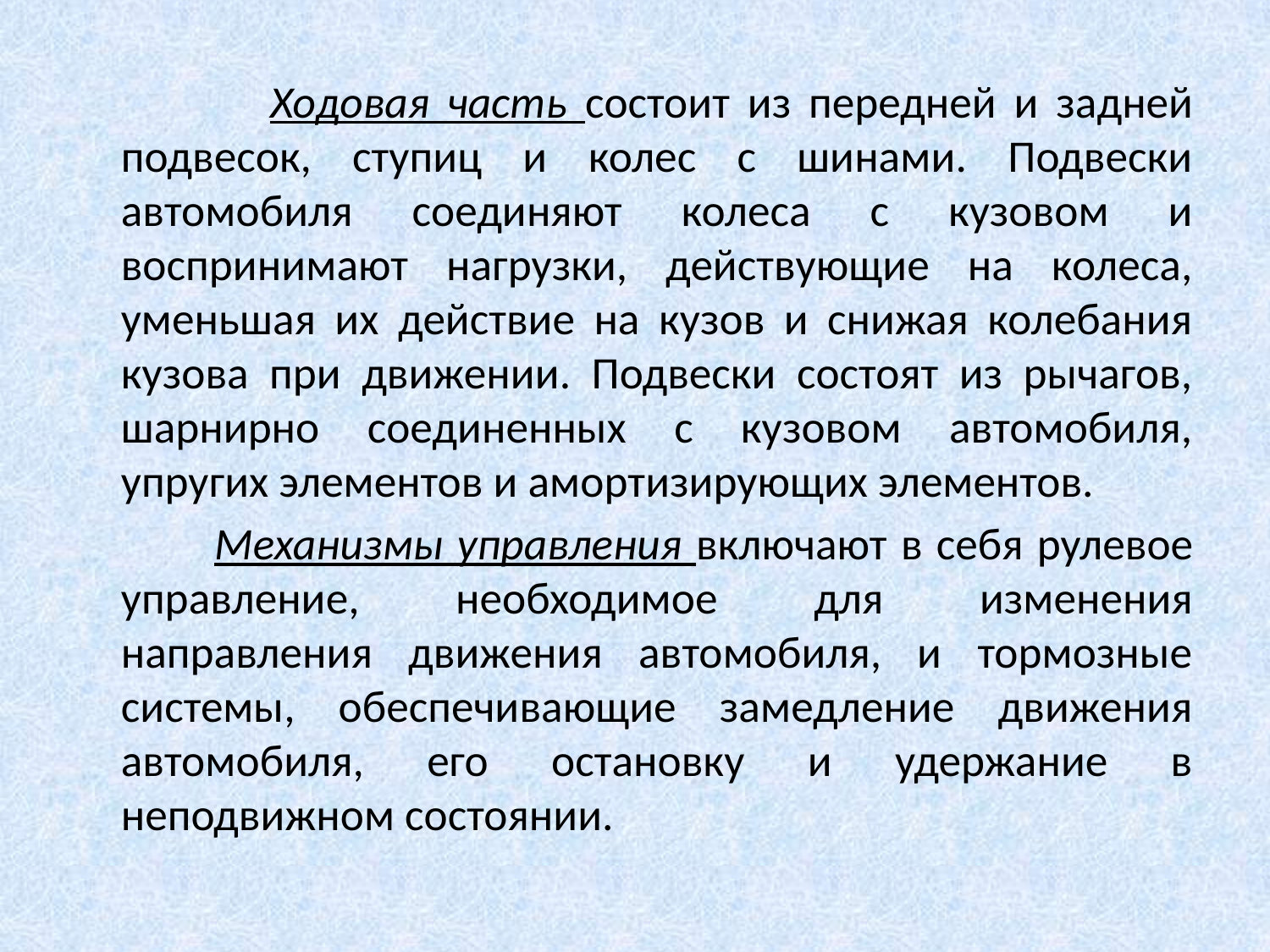

Ходовая часть состоит из передней и задней подвесок, ступиц и колес с шинами. Подвески автомобиля соединяют колеса с кузовом и воспринимают нагрузки, действующие на колеса, уменьшая их действие на кузов и снижая колебания кузова при движении. Подвески состоят из рычагов, шарнирно соединенных с кузовом автомобиля, упругих элементов и амортизирующих элементов.
          Механизмы управления включают в себя рулевое управление, необходимое для изменения направления движения автомобиля, и тормозные системы, обеспечивающие замедление движения автомобиля, его остановку и удержание в неподвижном состоянии.